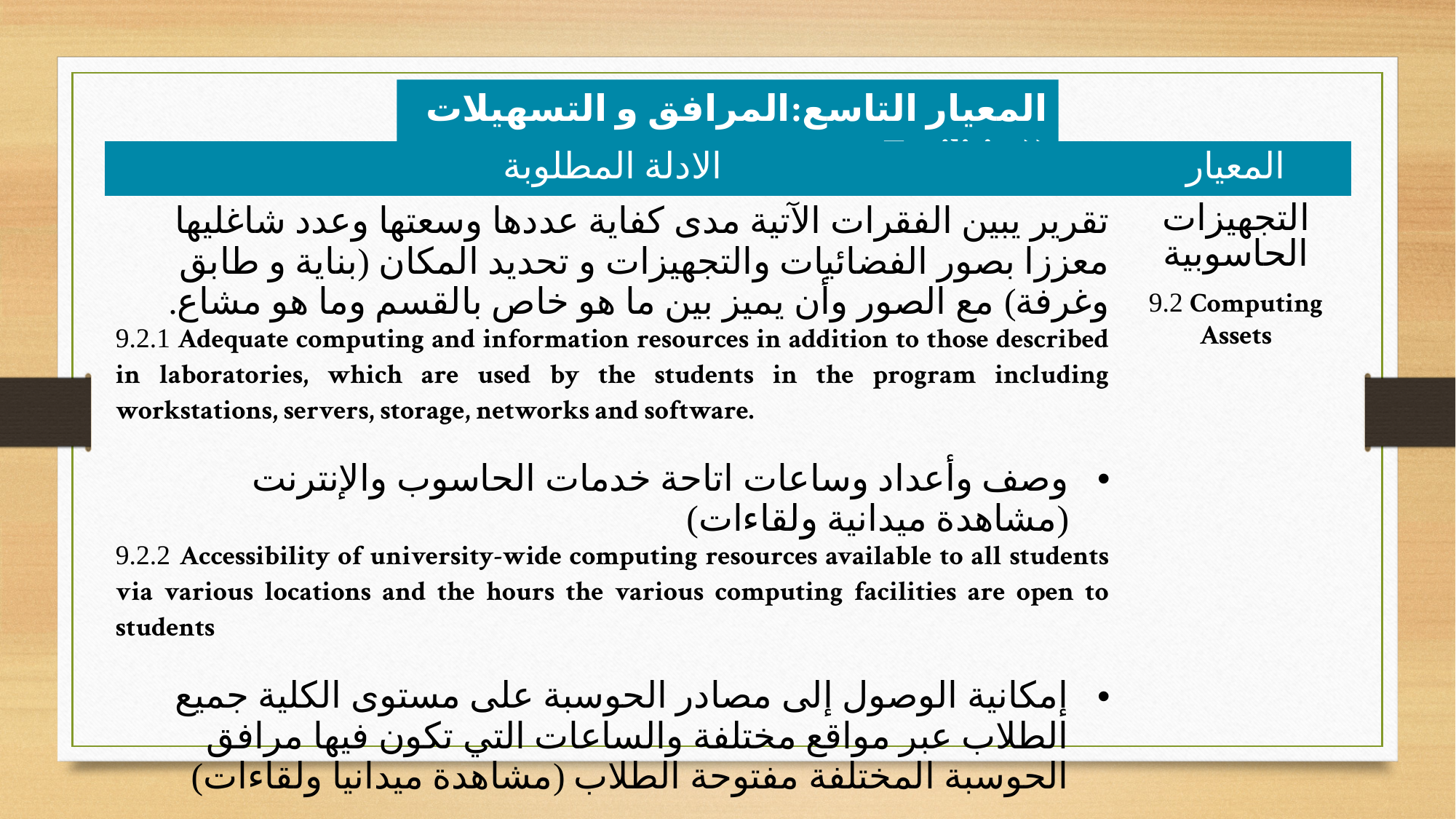

المعيار التاسع:المرافق و التسهيلات ((Facilities
| الادلة المطلوبة | المعيار |
| --- | --- |
| تقرير يبين الفقرات الآتية مدى كفاية عددها وسعتها وعدد شاغليها معززا بصور الفضائيات والتجهيزات و تحديد المكان (بناية و طابق وغرفة) مع الصور وأن يميز بين ما هو خاص بالقسم وما هو مشاع. 9.2.1 Adequate computing and information resources in addition to those described in laboratories, which are used by the students in the program including workstations, servers, storage, networks and software. ‏وصف وأعداد وساعات اتاحة خدمات الحاسوب والإنترنت (مشاهدة ميدانية ولقاءات) 9.2.2 Accessibility of university-wide computing resources available to all students via various locations and the hours the various computing facilities are open to students ‏إمكانية الوصول إلى مصادر الحوسبة على مستوى الكلية جميع الطلاب عبر مواقع مختلفة والساعات التي تكون فيها مرافق الحوسبة المختلفة مفتوحة الطلاب (مشاهدة ميدانيا ولقاءات) | التجهيزات الحاسوبية 9.2 Computing Assets |